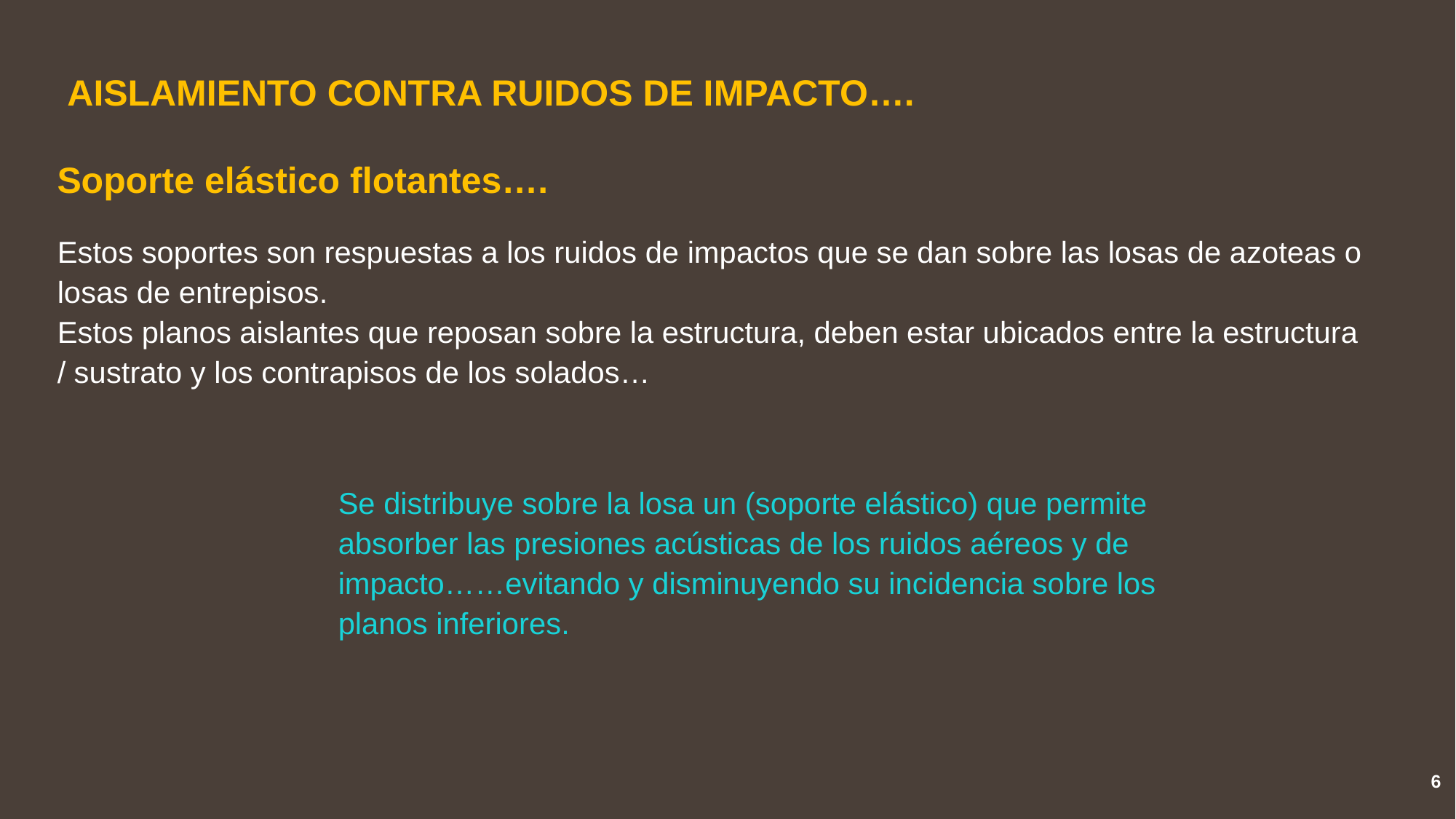

AISLAMIENTO CONTRA RUIDOS DE IMPACTO….

Soporte elástico flotantes….

Estos soportes son respuestas a los ruidos de impactos que se dan sobre las losas de azoteas o losas de entrepisos.
Estos planos aislantes que reposan sobre la estructura, deben estar ubicados entre la estructura  / sustrato y los contrapisos de los solados…

Se distribuye sobre la losa un (soporte elástico) que permite absorber las presiones acústicas de los ruidos aéreos y de impacto……evitando y disminuyendo su incidencia sobre los planos inferiores.

6